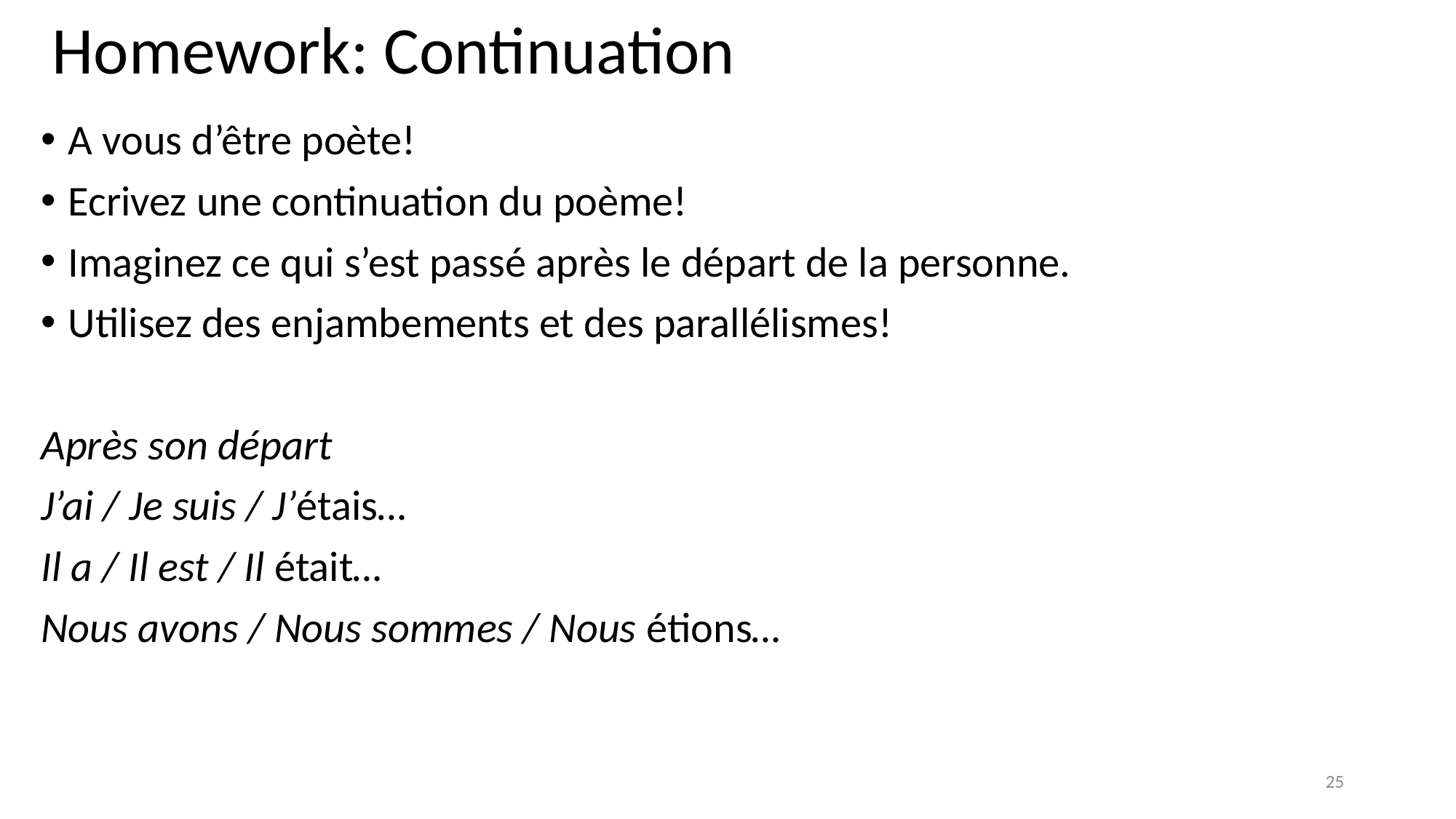

# Homework: Continuation
A vous d’être poète!
Ecrivez une continuation du poème!
Imaginez ce qui s’est passé après le départ de la personne.
Utilisez des enjambements et des parallélismes!

Après son départ
J’ai / Je suis / J’étais…
Il a / Il est / Il était…
Nous avons / Nous sommes / Nous étions…

25